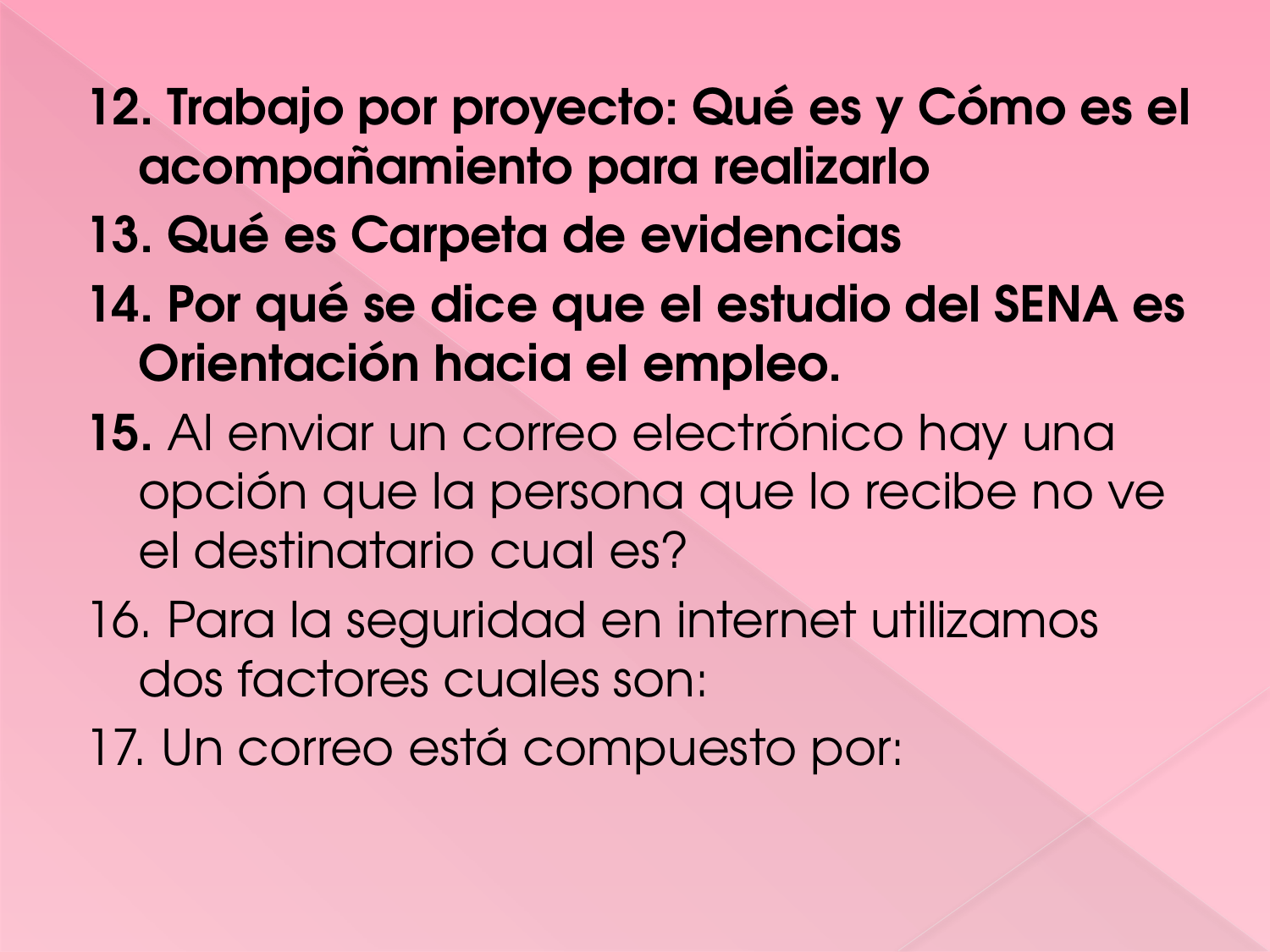

12. Trabajo por proyecto: Qué es y Cómo es el acompañamiento para realizarlo
13. Qué es Carpeta de evidencias
14. Por qué se dice que el estudio del SENA es Orientación hacia el empleo.
15. Al enviar un correo electrónico hay una opción que la persona que lo recibe no ve el destinatario cual es?
16. Para la seguridad en internet utilizamos dos factores cuales son:
17. Un correo está compuesto por: